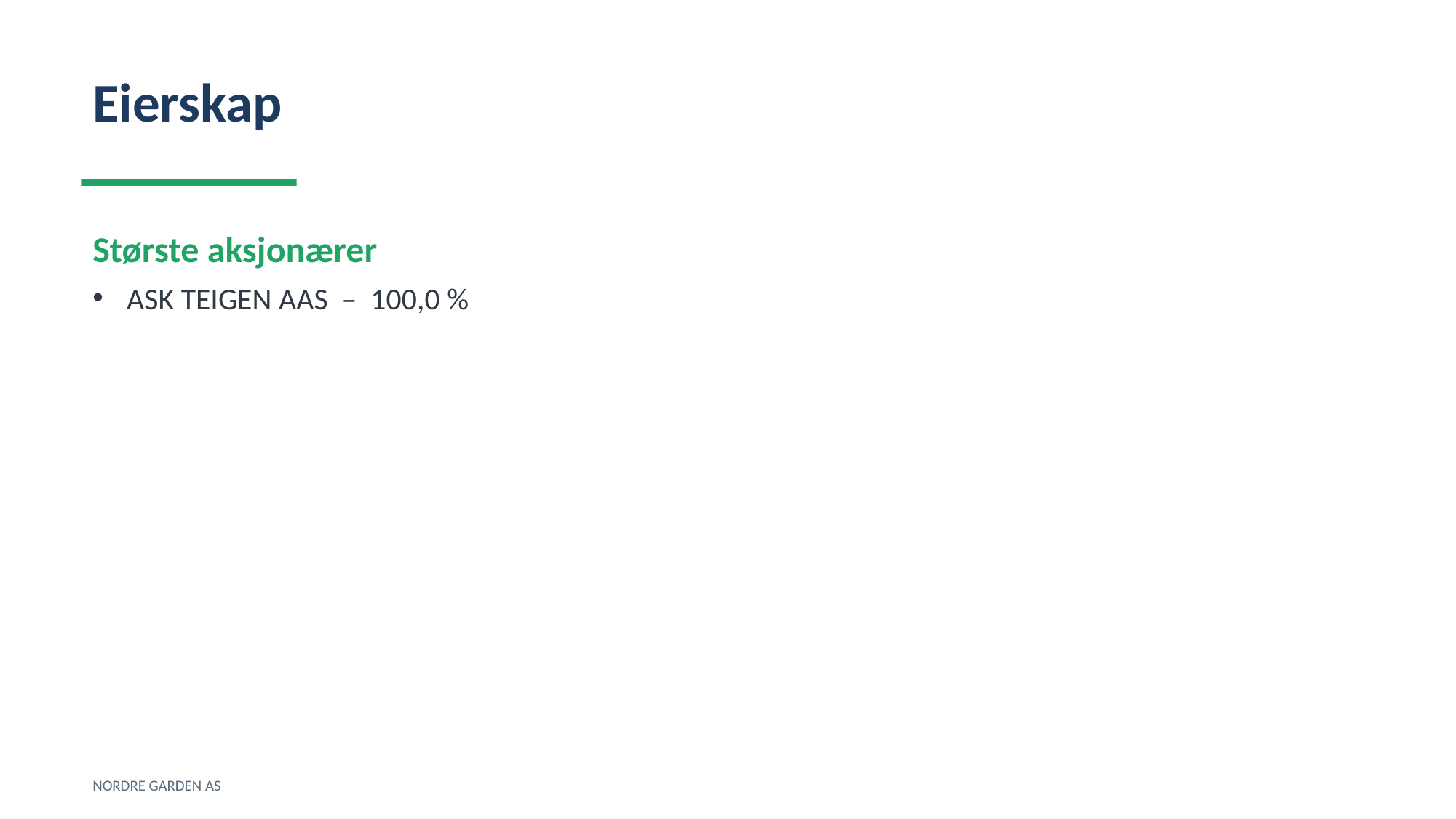

Eierskap

Største aksjonærer
ASK TEIGEN AAS  –  100,0 %
NORDRE GARDEN AS